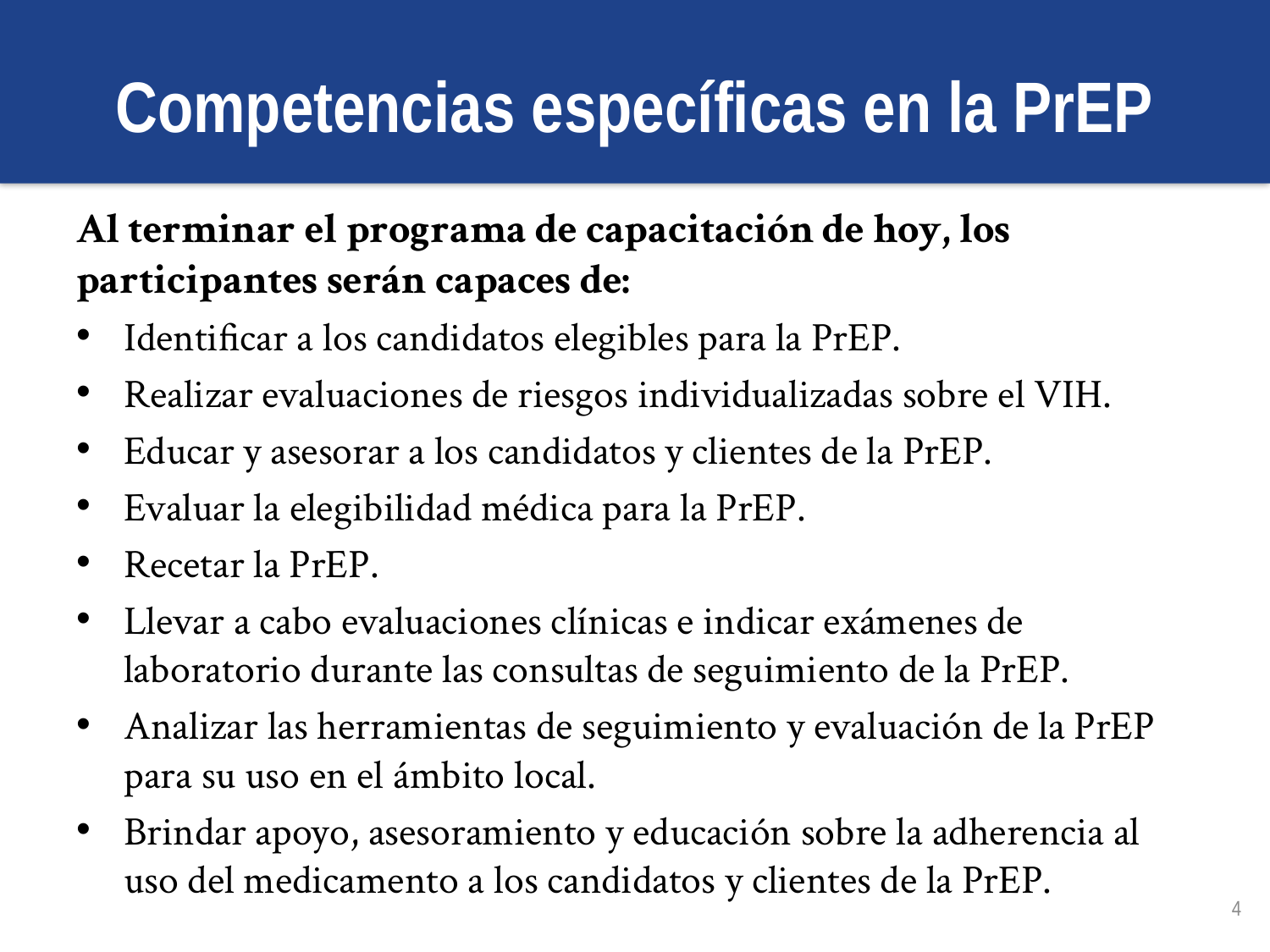

# Competencias específicas en la PrEP
Al terminar el programa de capacitación de hoy, los participantes serán capaces de:
Identificar a los candidatos elegibles para la PrEP.
Realizar evaluaciones de riesgos individualizadas sobre el VIH.
Educar y asesorar a los candidatos y clientes de la PrEP.
Evaluar la elegibilidad médica para la PrEP.
Recetar la PrEP.
Llevar a cabo evaluaciones clínicas e indicar exámenes de laboratorio durante las consultas de seguimiento de la PrEP.
Analizar las herramientas de seguimiento y evaluación de la PrEP para su uso en el ámbito local.
Brindar apoyo, asesoramiento y educación sobre la adherencia al uso del medicamento a los candidatos y clientes de la PrEP.
4